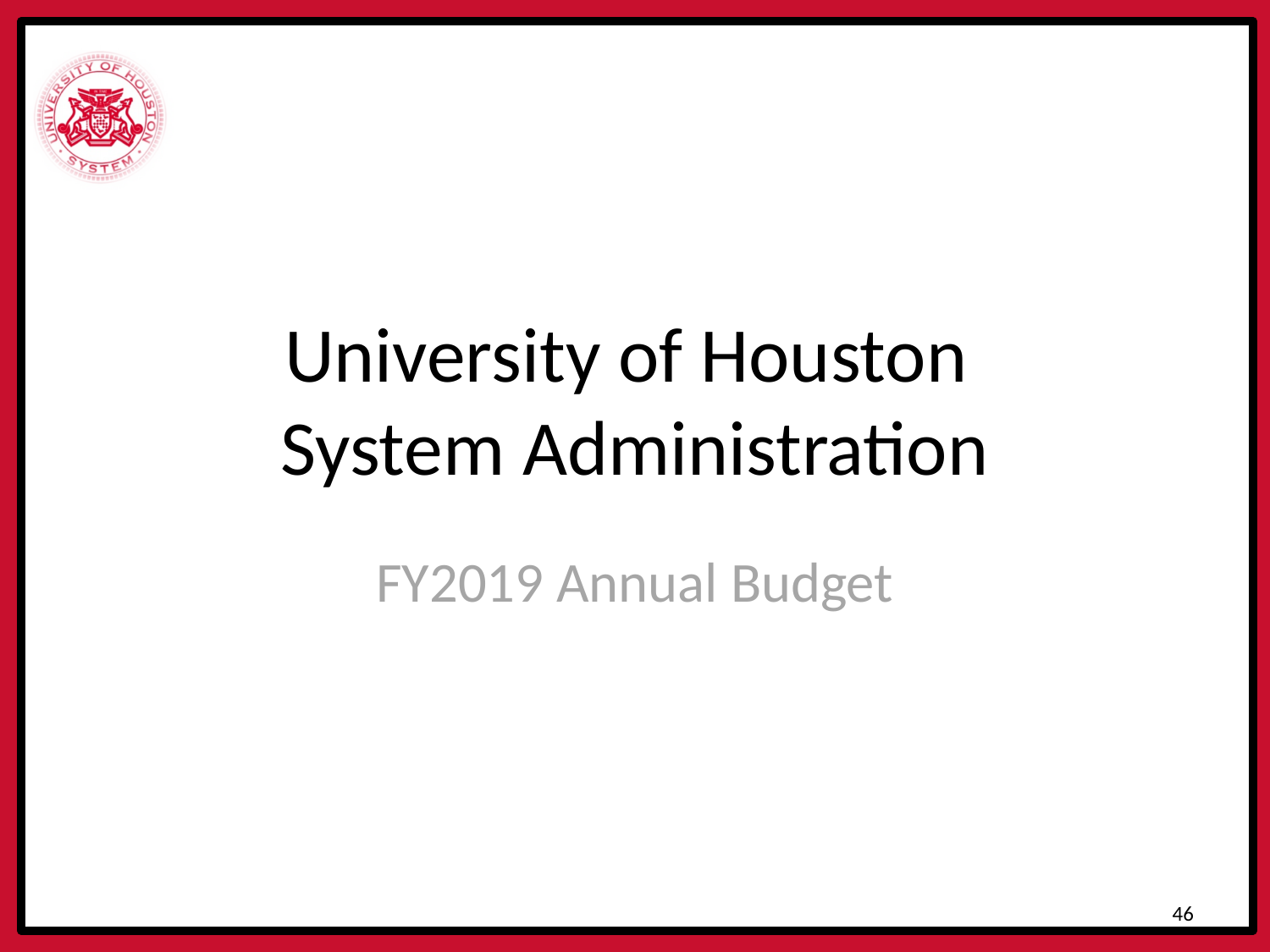

University of Houston
System Administration
FY2019 Annual Budget

46